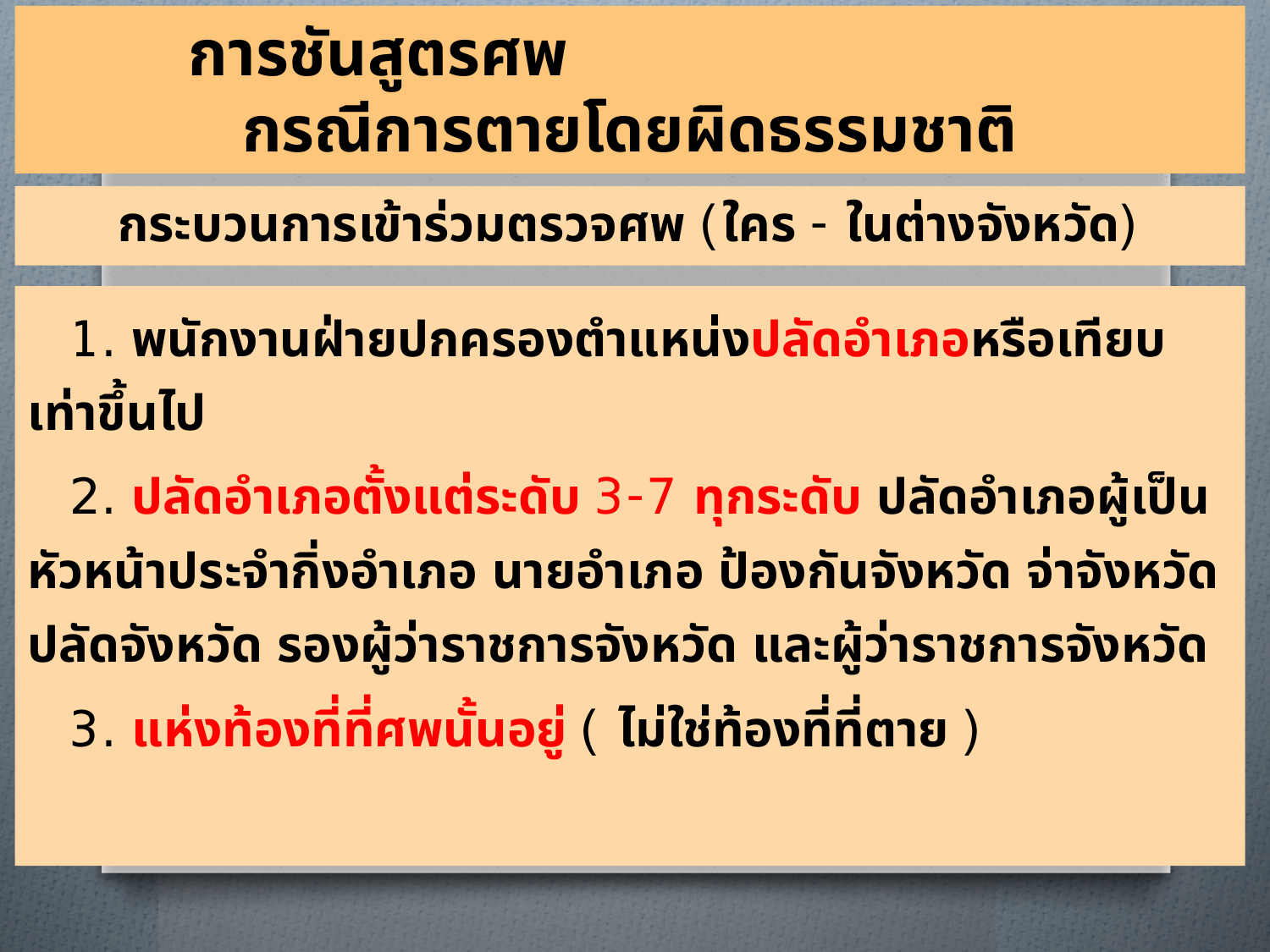

การชันสูตรศพ
กรณีการตายโดยผิดธรรมชาติ
กระบวนการเข้าร่วมตรวจศพ (ใคร - ในต่างจังหวัด)
   1. พนักงานฝ่ายปกครองตำแหน่งปลัดอำเภอหรือเทียบเท่าขึ้นไป
   2. ปลัดอำเภอตั้งแต่ระดับ 3-7 ทุกระดับ ปลัดอำเภอผู้เป็นหัวหน้าประจำกิ่งอำเภอ นายอำเภอ ป้องกันจังหวัด จ่าจังหวัด ปลัดจังหวัด รองผู้ว่าราชการจังหวัด และผู้ว่าราชการจังหวัด
   3. แห่งท้องที่ที่ศพนั้นอยู่ ( ไม่ใช่ท้องที่ที่ตาย )